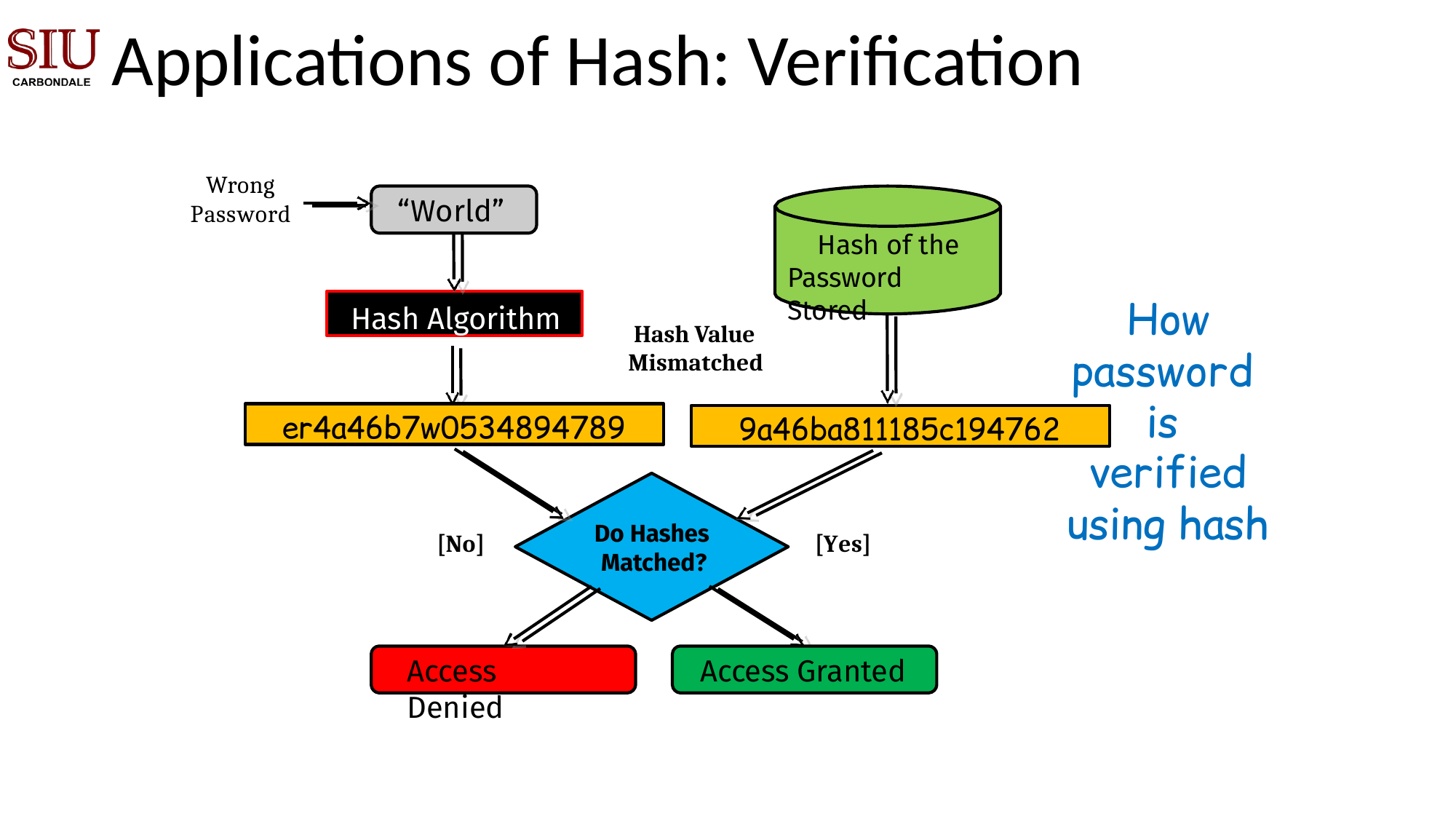

# Applications of Hash: Verification
Wrong  Password

“World”

Hash of the  Password Stored

How  password
Hash Algorithm

Hash Value  Mismatched

is

er4a46b7w0534894789
9a46ba811185c194762
verified  using hash

Do Hashes  Matched?
[No]
[Yes]

Access Denied
Access Granted